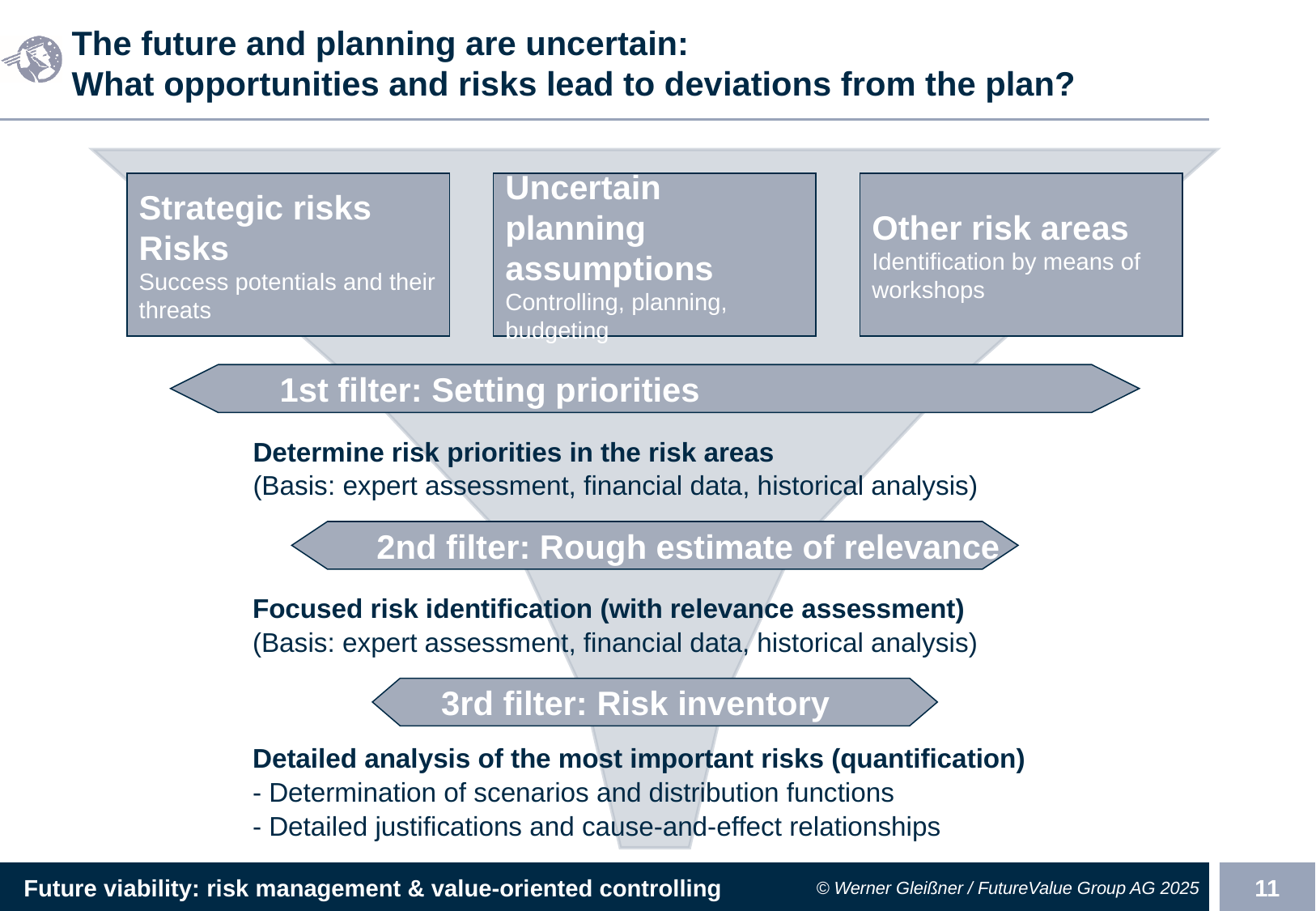

# The future and planning are uncertain: What opportunities and risks lead to deviations from the plan?

Strategic risks
Risks
Success potentials and their threats
Uncertain planning assumptions
Controlling, planning, budgeting
Other risk areas
Identification by means of workshops
1st filter: Setting priorities
Determine risk priorities in the risk areas
(Basis: expert assessment, financial data, historical analysis)
2nd filter: Rough estimate of relevance
Focused risk identification (with relevance assessment)
(Basis: expert assessment, financial data, historical analysis)
3rd filter: Risk inventory
Detailed analysis of the most important risks (quantification)
- Determination of scenarios and distribution functions
- Detailed justifications and cause-and-effect relationships